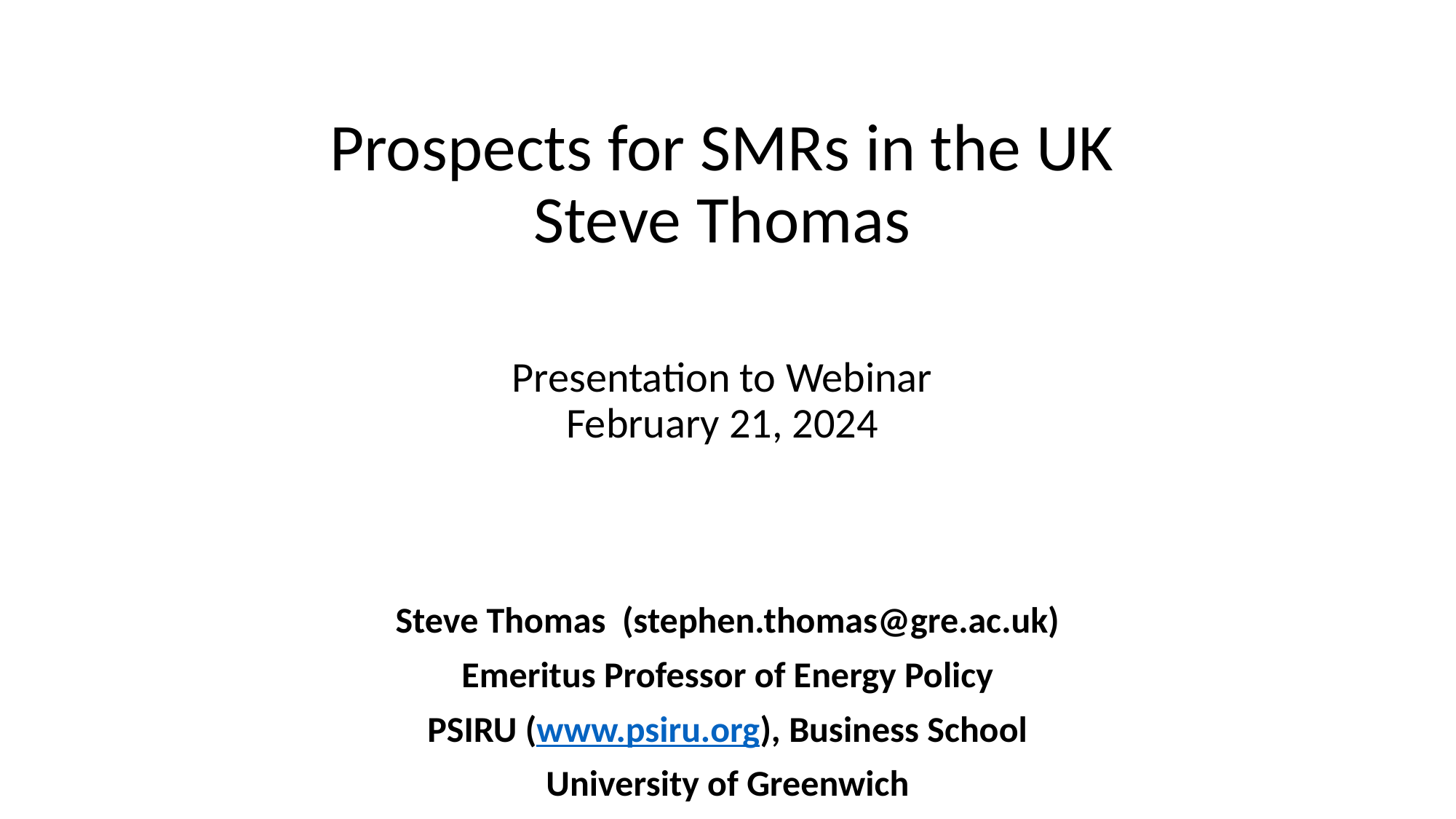

# Prospects for SMRs in the UK Steve Thomas Presentation to Webinar February 21, 2024
Steve Thomas  (stephen.thomas@gre.ac.uk)
Emeritus Professor of Energy Policy
PSIRU (www.psiru.org), Business School
University of Greenwich